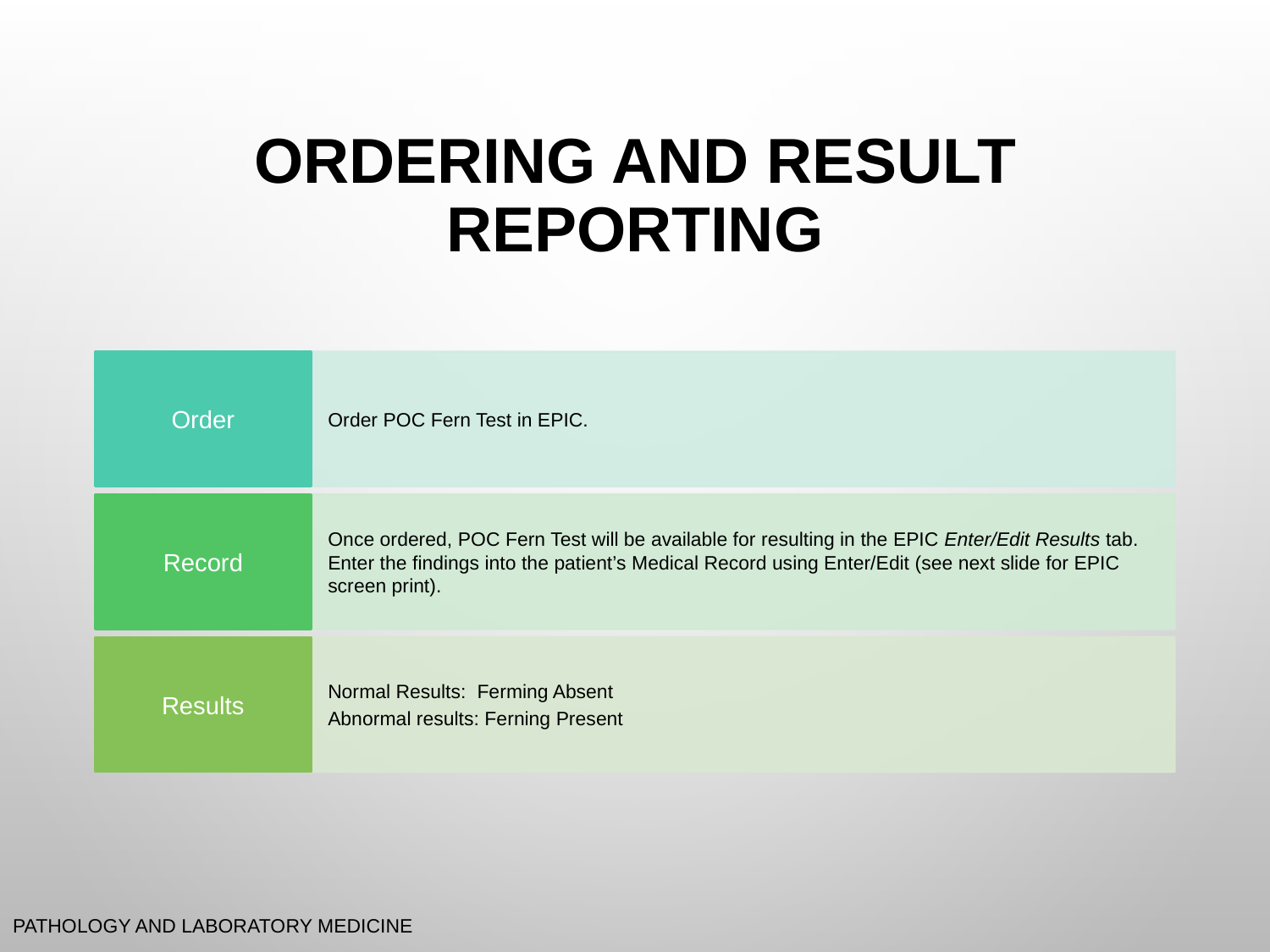

Ordering and Result Reporting
Order POC Fern Test in EPIC.
Order
Once ordered, POC Fern Test will be available for resulting in the EPIC Enter/Edit Results tab. Enter the findings into the patient’s Medical Record using Enter/Edit (see next slide for EPIC screen print).
Record
Normal Results:  Ferming Absent
Abnormal results: Ferning Present
Results
PATHOLOGY AND LABORATORY MEDICINE